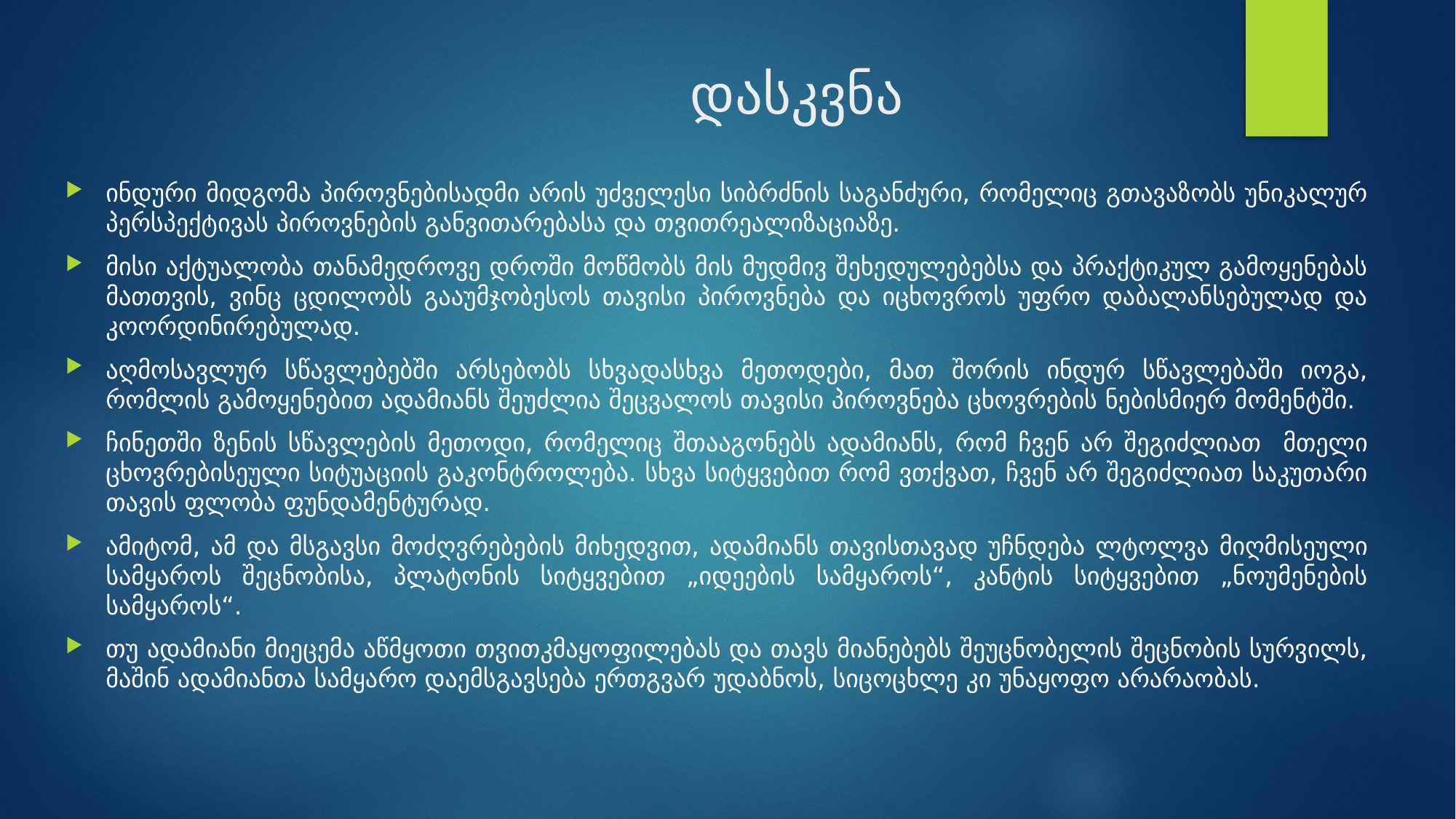

# დასკვნა
ინდური მიდგომა პიროვნებისადმი არის უძველესი სიბრძნის საგანძური, რომელიც გთავაზობს უნიკალურ პერსპექტივას პიროვნების განვითარებასა და თვითრეალიზაციაზე.
მისი აქტუალობა თანამედროვე დროში მოწმობს მის მუდმივ შეხედულებებსა და პრაქტიკულ გამოყენებას მათთვის, ვინც ცდილობს გააუმჯობესოს თავისი პიროვნება და იცხოვროს უფრო დაბალანსებულად და კოორდინირებულად.
აღმოსავლურ სწავლებებში არსებობს სხვადასხვა მეთოდები, მათ შორის ინდურ სწავლებაში იოგა, რომლის გამოყენებით ადამიანს შეუძლია შეცვალოს თავისი პიროვნება ცხოვრების ნებისმიერ მომენტში.
ჩინეთში ზენის სწავლების მეთოდი, რომელიც შთააგონებს ადამიანს, რომ ჩვენ არ შეგიძლიათ  მთელი ცხოვრებისეული სიტუაციის გაკონტროლება. სხვა სიტყვებით რომ ვთქვათ, ჩვენ არ შეგიძლიათ საკუთარი თავის ფლობა ფუნდამენტურად.
ამიტომ, ამ და მსგავსი მოძღვრებების მიხედვით, ადამიანს თავისთავად უჩნდება ლტოლვა მიღმისეული სამყაროს შეცნობისა, პლატონის სიტყვებით „იდეების სამყაროს“, კანტის სიტყვებით „ნოუმენების სამყაროს“.
თუ ადამიანი მიეცემა აწმყოთი თვითკმაყოფილებას და თავს მიანებებს შეუცნობელის შეცნობის სურვილს, მაშინ ადამიანთა სამყარო დაემსგავსება ერთგვარ უდაბნოს, სიცოცხლე კი უნაყოფო არარაობას.